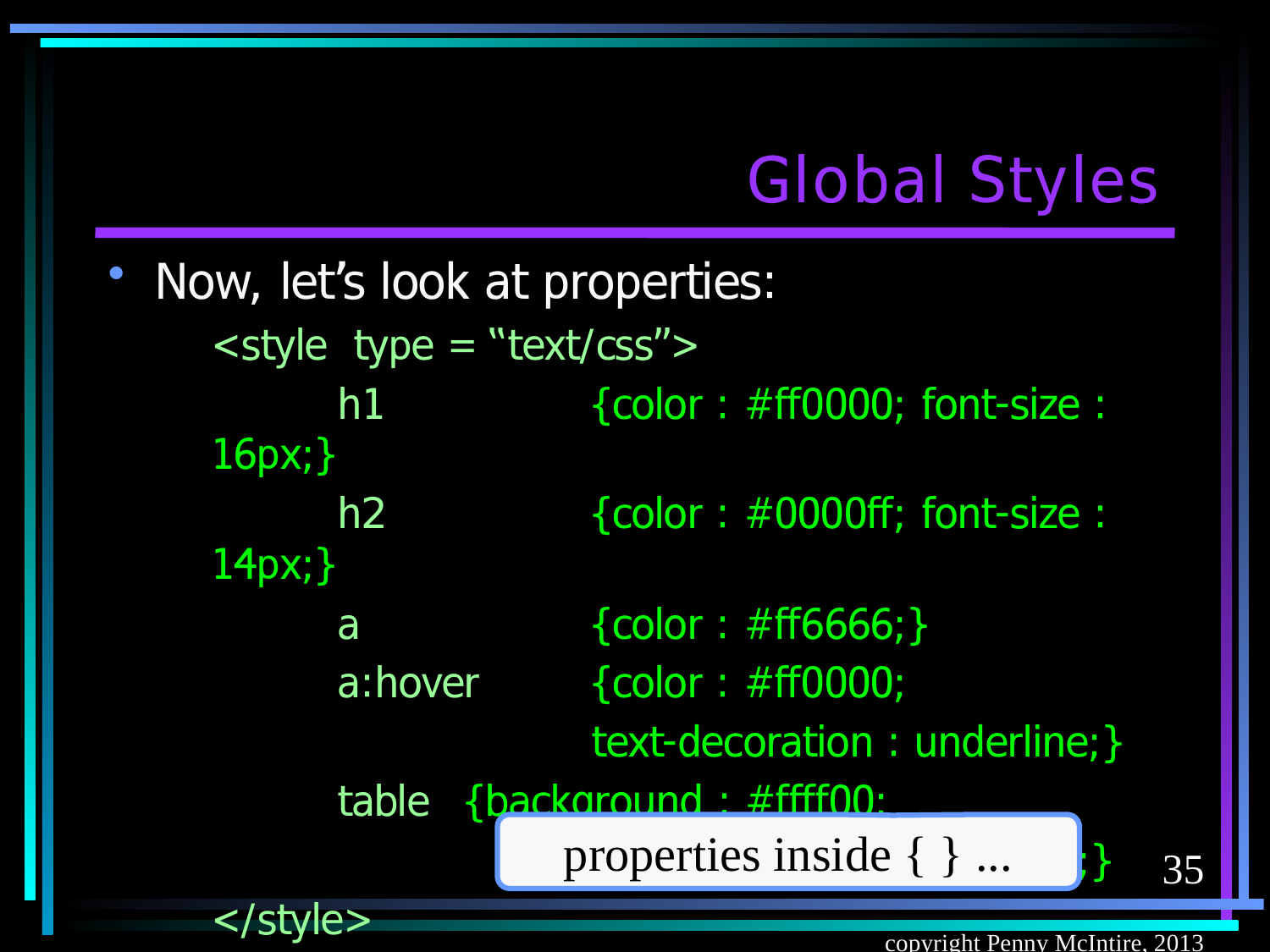

# Global Styles
Now, let’s look at properties:
	<style  type = “text/css”>
		h1		{color : #ff0000; font-size : 16px;}
		h2		{color : #0000ff; font-size : 14px;}
		a		{color : #ff6666;}
		a:hover 	{color : #ff0000;
				text-decoration : underline;}
		table 	{background : #ffff00;
				border : 0;  width : 750px;}
	</style>
properties inside { } ...
35
copyright Penny McIntire, 2013